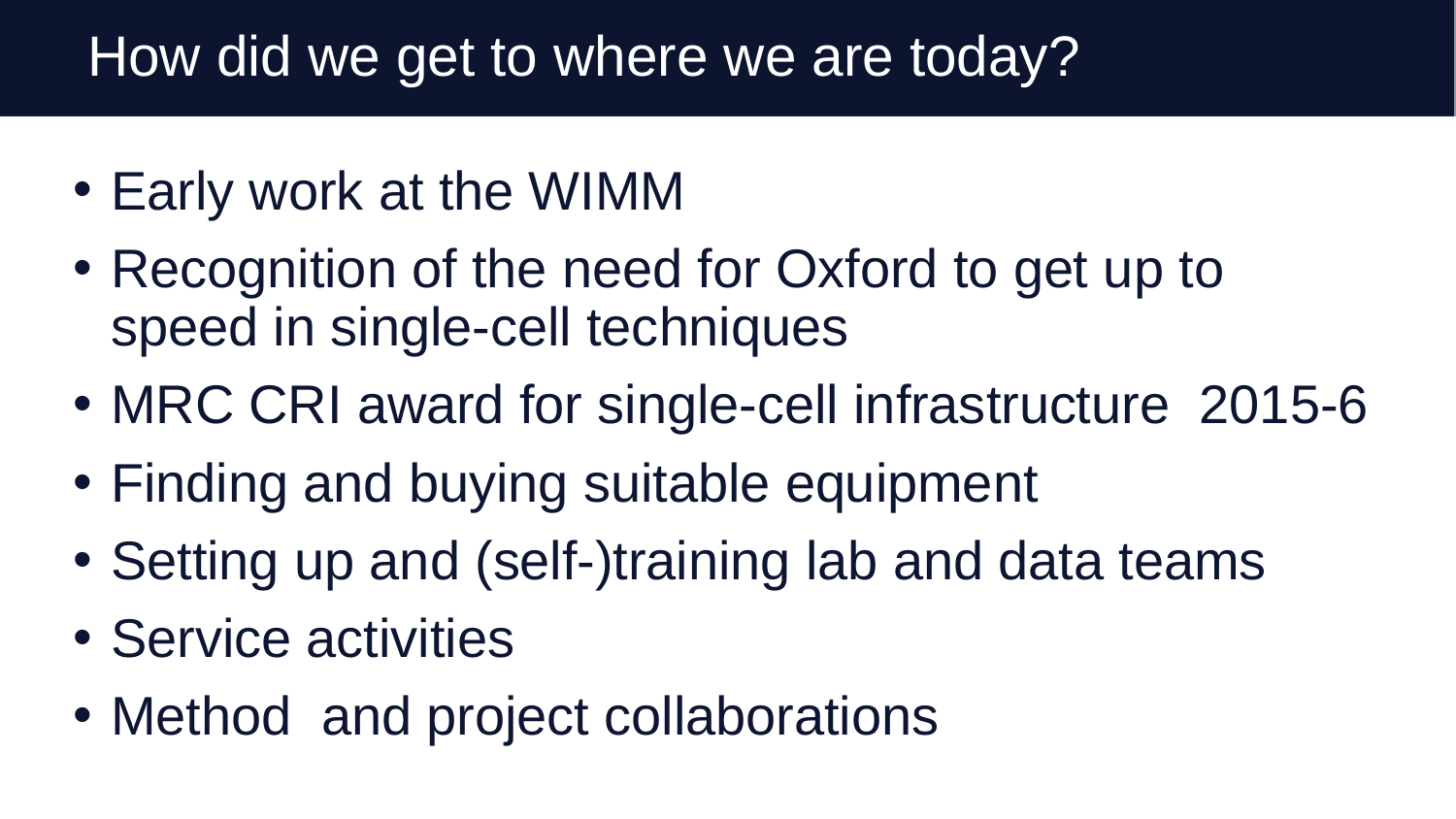

# How did we get to where we are today?
Early work at the WIMM
Recognition of the need for Oxford to get up to speed in single-cell techniques
MRC CRI award for single-cell infrastructure  2015-6
Finding and buying suitable equipment
Setting up and (self-)training lab and data teams
Service activities
Method  and project collaborations